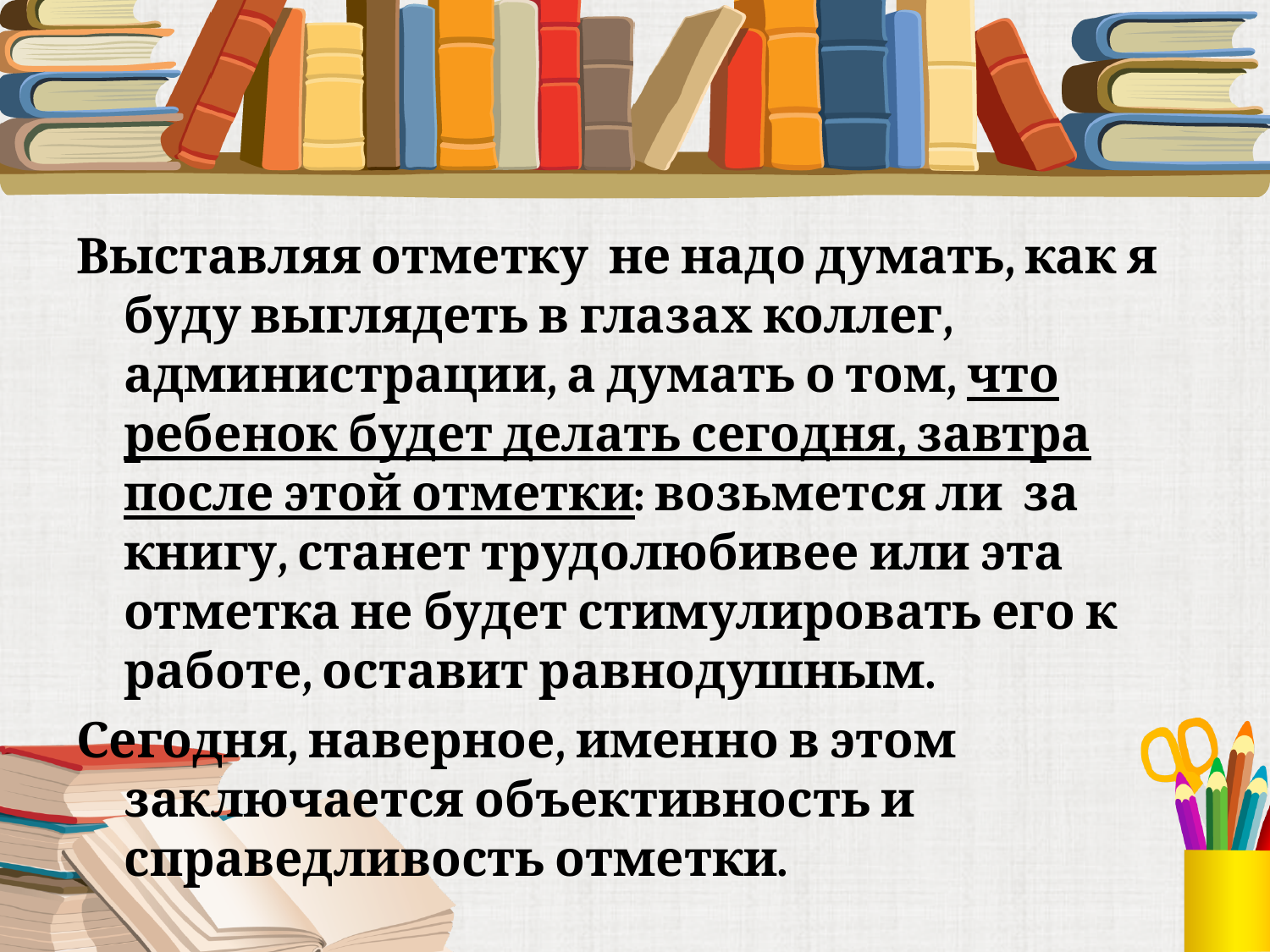

#
Выставляя отметку  не надо думать, как я буду выглядеть в глазах коллег, администрации, а думать о том, что ребенок будет делать сегодня, завтра после этой отметки: возьмется ли  за книгу, станет трудолюбивее или эта отметка не будет стимулировать его к работе, оставит равнодушным.
Сегодня, наверное, именно в этом заключается объективность и справедливость отметки.